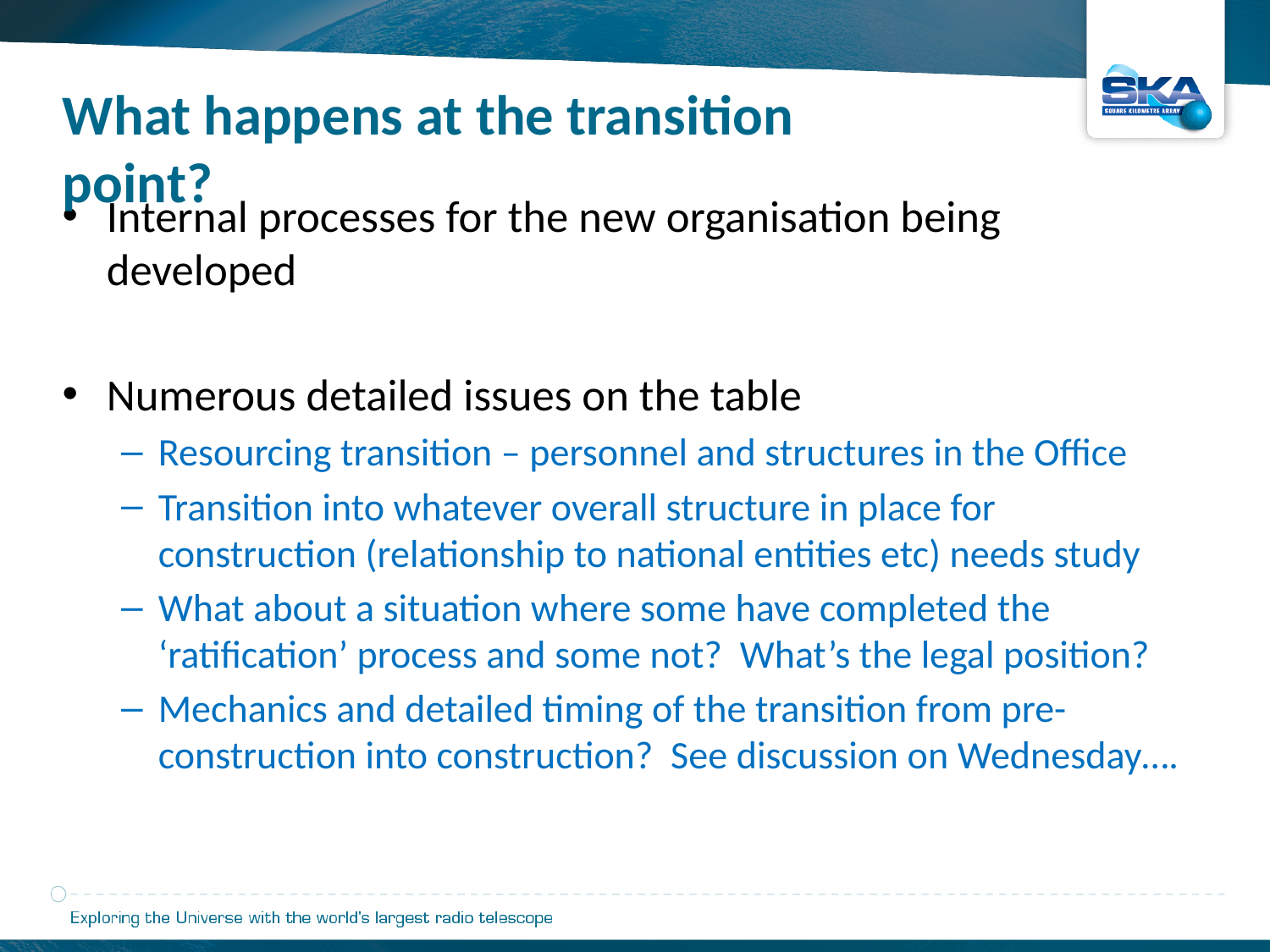

What happens at the transition point?
Internal processes for the new organisation being developed

Numerous detailed issues on the table
Resourcing transition – personnel and structures in the Office
Transition into whatever overall structure in place for construction (relationship to national entities etc) needs study
What about a situation where some have completed the ‘ratification’ process and some not?  What’s the legal position?
Mechanics and detailed timing of the transition from pre-construction into construction?  See discussion on Wednesday….